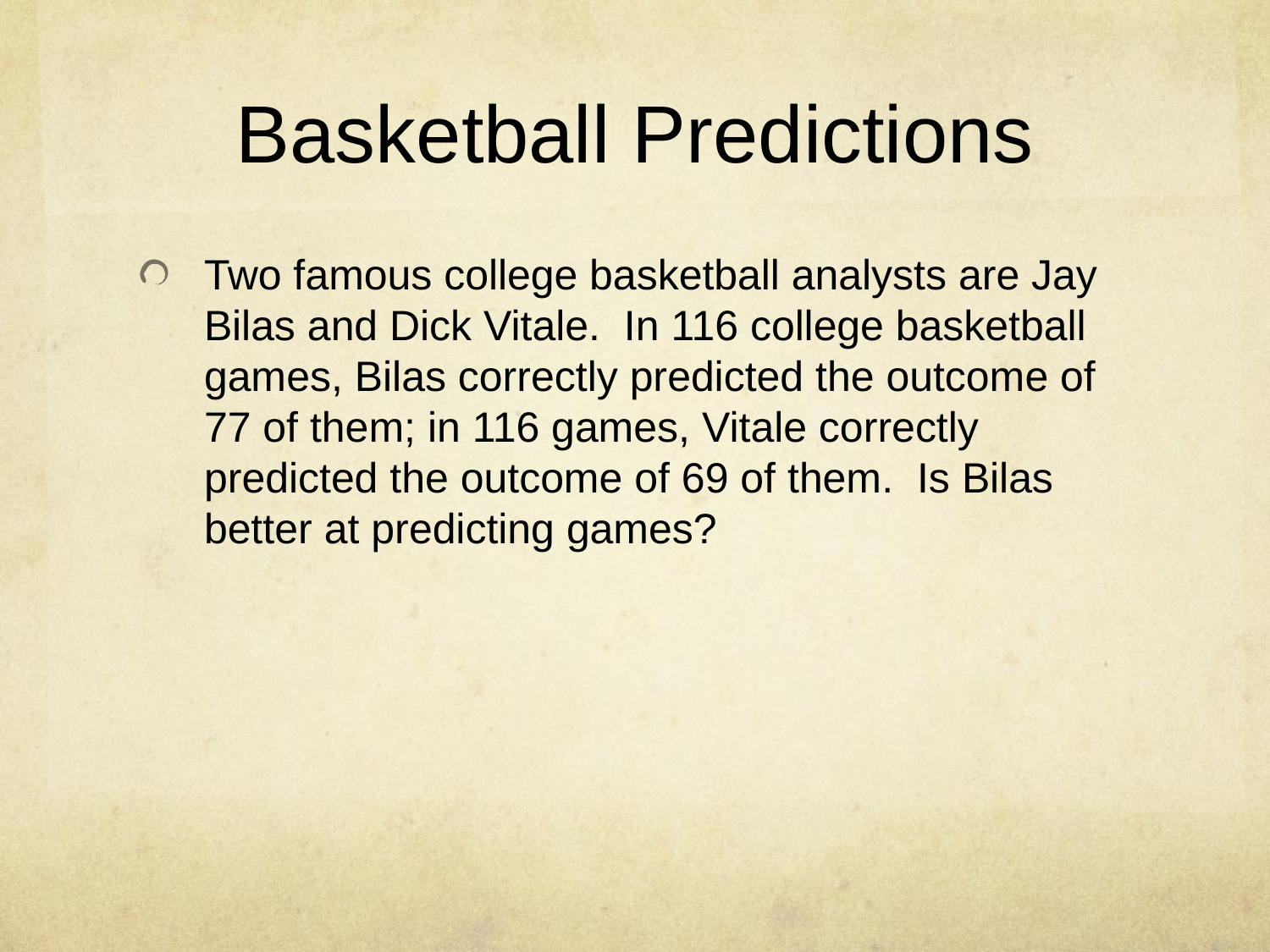

# Basketball Predictions
Two famous college basketball analysts are Jay Bilas and Dick Vitale.  In 116 college basketball games, Bilas correctly predicted the outcome of 77 of them; in 116 games, Vitale correctly predicted the outcome of 69 of them.  Is Bilas better at predicting games?